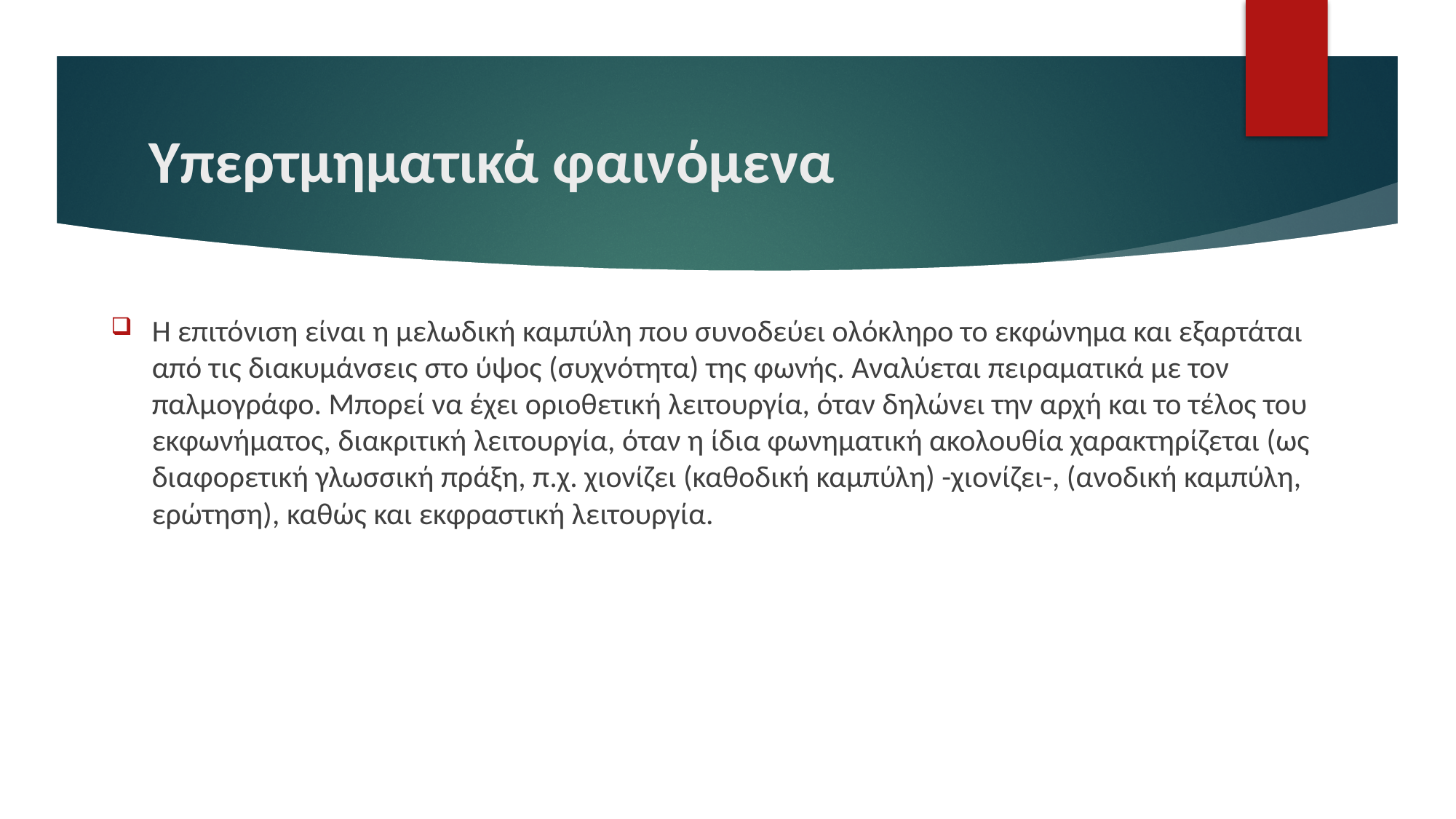

# Υπερτμηματικά φαινόμενα
Η επιτόνιση είναι η μελωδική καμπύλη που συνοδεύει ολόκληρο το εκφώνημα και εξαρτάται από τις διακυμάνσεις στο ύψος (συχνότητα) της φωνής. Αναλύεται πειραματικά με τον παλμογράφο. Μπορεί να έχει οριοθετική λειτουργία, όταν δηλώνει την αρχή και το τέλος του εκφωνήματος, διακριτική λειτουργία, όταν η ίδια φωνηματική ακολουθία χαρακτηρίζεται (ως διαφορετική γλωσσική πράξη, π.χ. χιονίζει (καθοδική καμπύλη) -χιονίζει-, (ανοδική καμπύλη, ερώτηση), καθώς και εκφραστική λειτουργία.